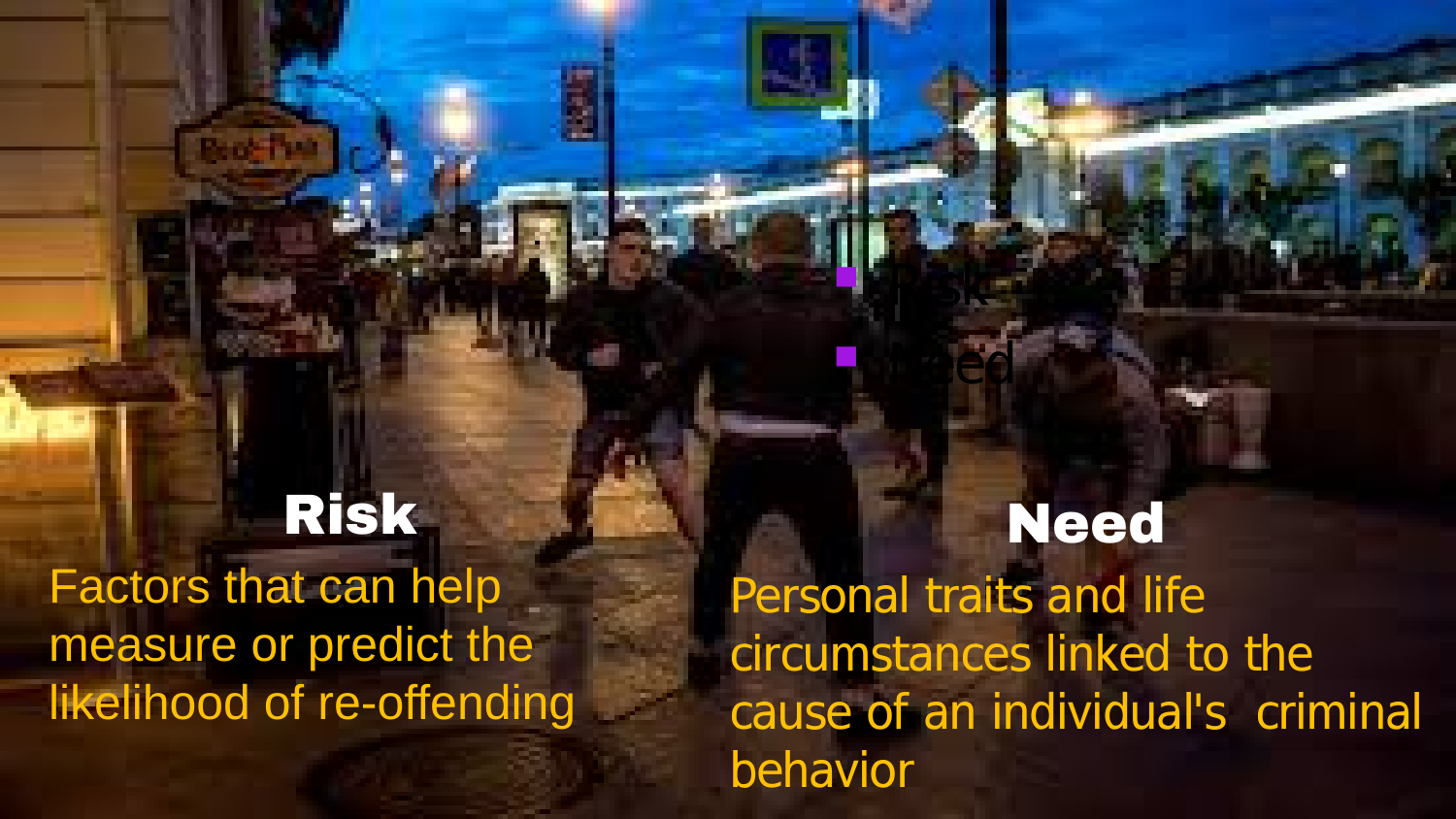

Risk
Need
Risk
Factors that can help measure or predict the likelihood of re-offending
Need
Personal traits and life circumstances linked to the cause of an individual's  criminal behavior